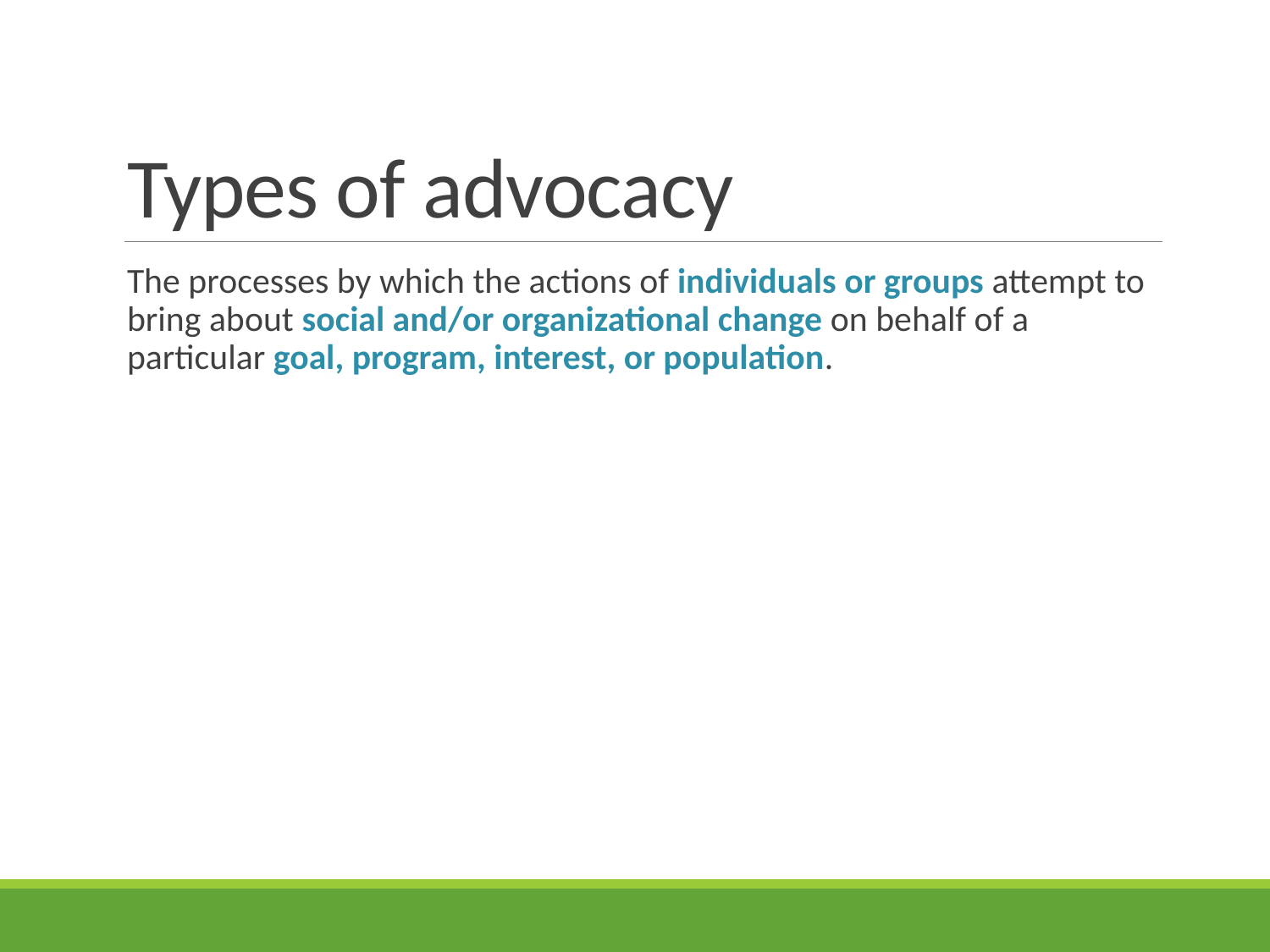

# Types of advocacy
The processes by which the actions of individuals or groups attempt to bring about social and/or organizational change on behalf of a particular goal, program, interest, or population.